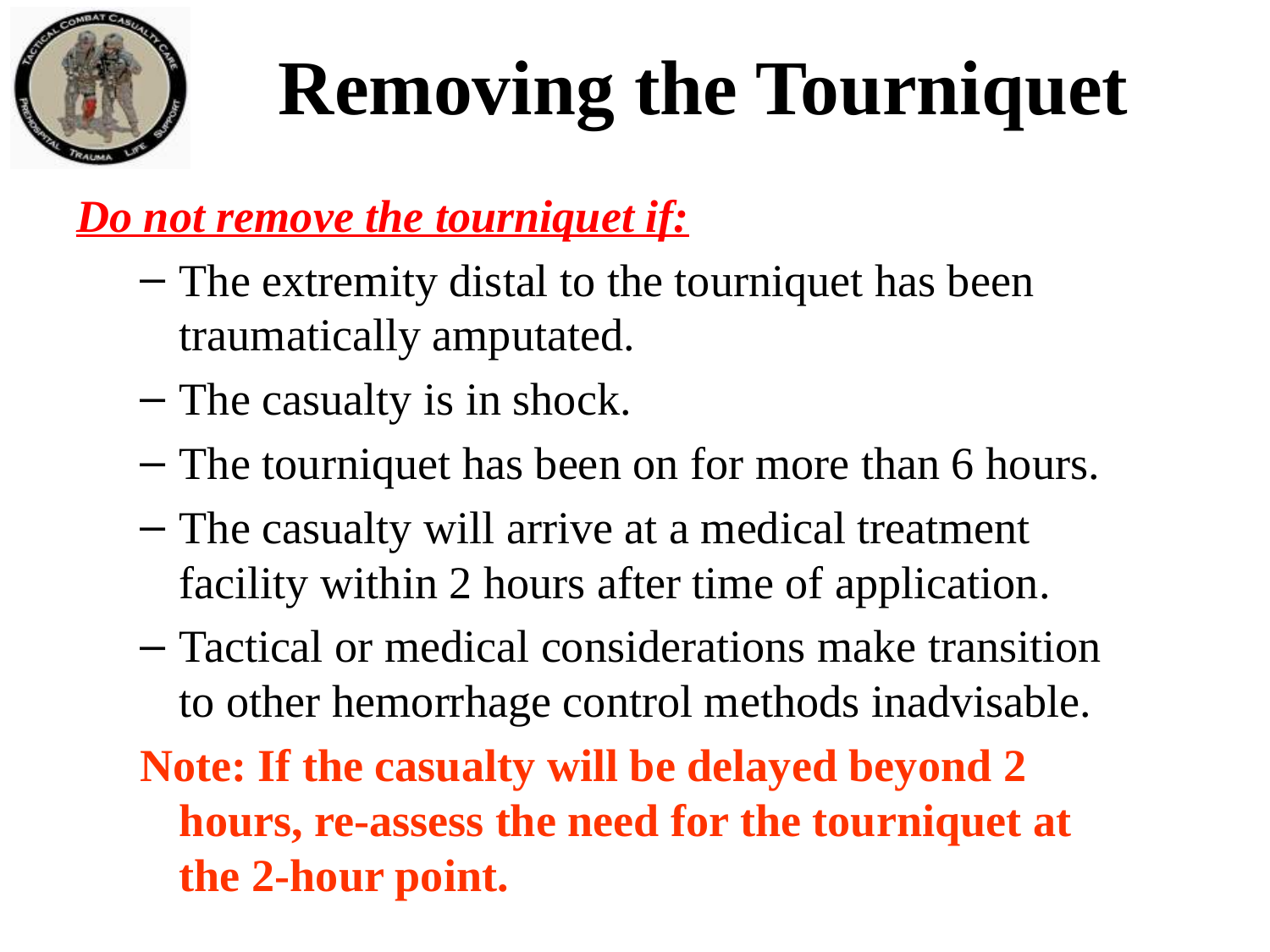

Removing the Tourniquet
Do not remove the tourniquet if:
The extremity distal to the tourniquet has been traumatically amputated.
The casualty is in shock.
The tourniquet has been on for more than 6 hours.
The casualty will arrive at a medical treatment facility within 2 hours after time of application.
Tactical or medical considerations make transition to other hemorrhage control methods inadvisable.
Note: If the casualty will be delayed beyond 2 hours, re-assess the need for the tourniquet at the 2-hour point.